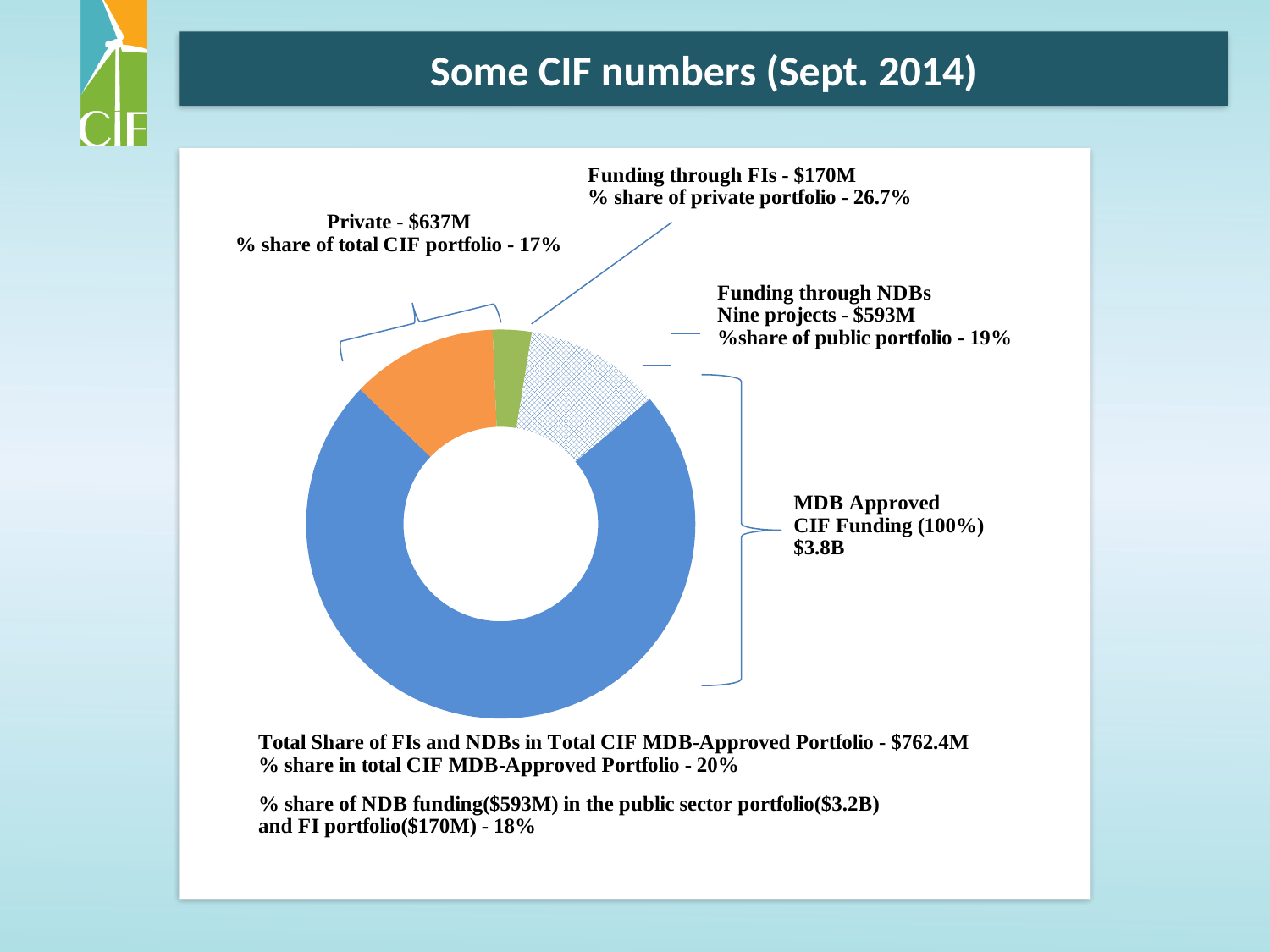

Some CIF numbers (Sept. 2014)

### Chart

| Category |  |
|---|---|
| MDB-Approved Funding | 3837.11173 |
| MDB Approvals-Private | 636.9649999999999 |
| Fis | 169.85 |
| Funding through NDBs | 592.5699999999999 |